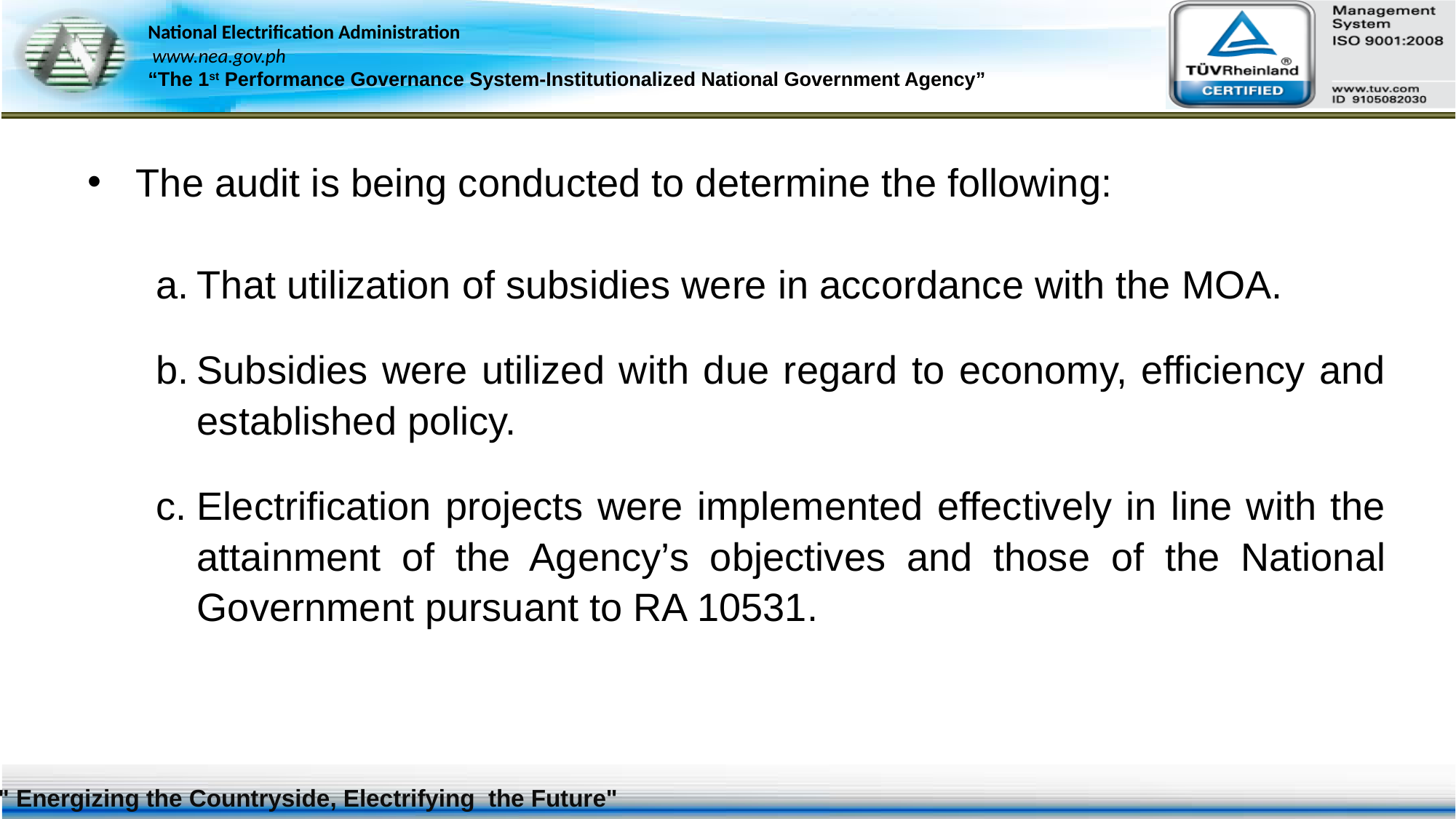

The audit is being conducted to determine the following:

That utilization of subsidies were in accordance with the MOA.

Subsidies were utilized with due regard to economy, efficiency and established policy.

Electrification projects were implemented effectively in line with the attainment of the Agency’s objectives and those of the National Government pursuant to RA 10531.